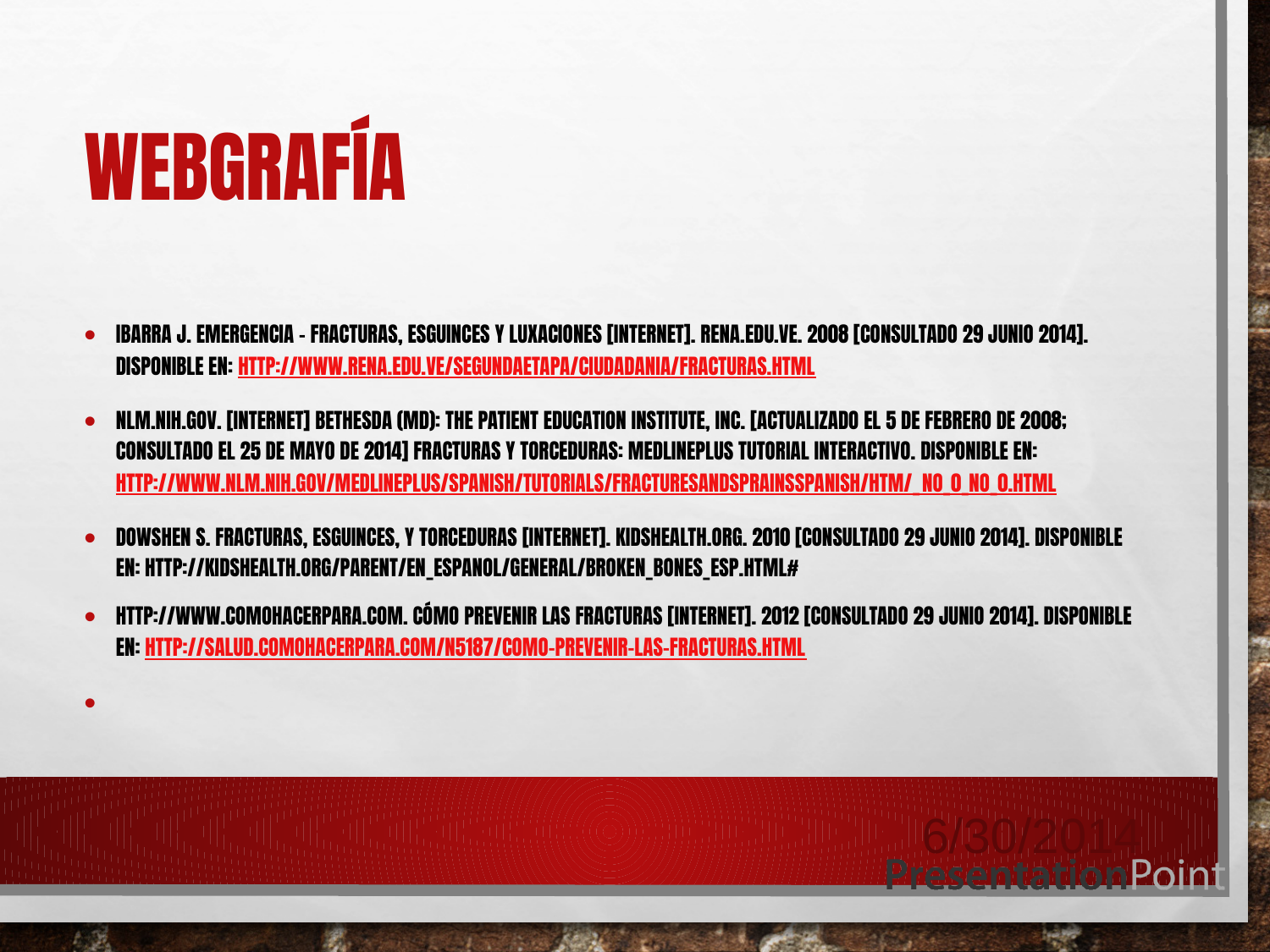

# webgrafía
Ibarra J. Emergencia - Fracturas, esguinces y luxaciones [Internet]. Rena.edu.ve. 2008 [Consultado 29 Junio 2014]. Disponible en: http://www.rena.edu.ve/SegundaEtapa/ciudadania/fracturas.html
Nlm.nih.gov. [Internet] Bethesda (MD): The Patient Education Institute, Inc. [actualizado el 5 de febrero de 2008; consultado el 25 de mayo de 2014] Fracturas y Torceduras: MedlinePlus tutorial interactivo. Disponible en: http://www.nlm.nih.gov/medlineplus/spanish/tutorials/fracturesandsprainsspanish/htm/_no_0_no_0.html
Dowshen S. Fracturas, esguinces, y torceduras [Internet]. Kidshealth.org. 2010 [Consultado 29 Junio 2014]. Disponible en: http://kidshealth.org/parent/en_espanol/general/broken_bones_esp.html#
http://www.comohacerpara.com. Cómo prevenir las fracturas [Internet]. 2012 [Consultado 29 Junio 2014]. Disponible en: http://salud.comohacerpara.com/n5187/como-prevenir-las-fracturas.html

6/30/2014